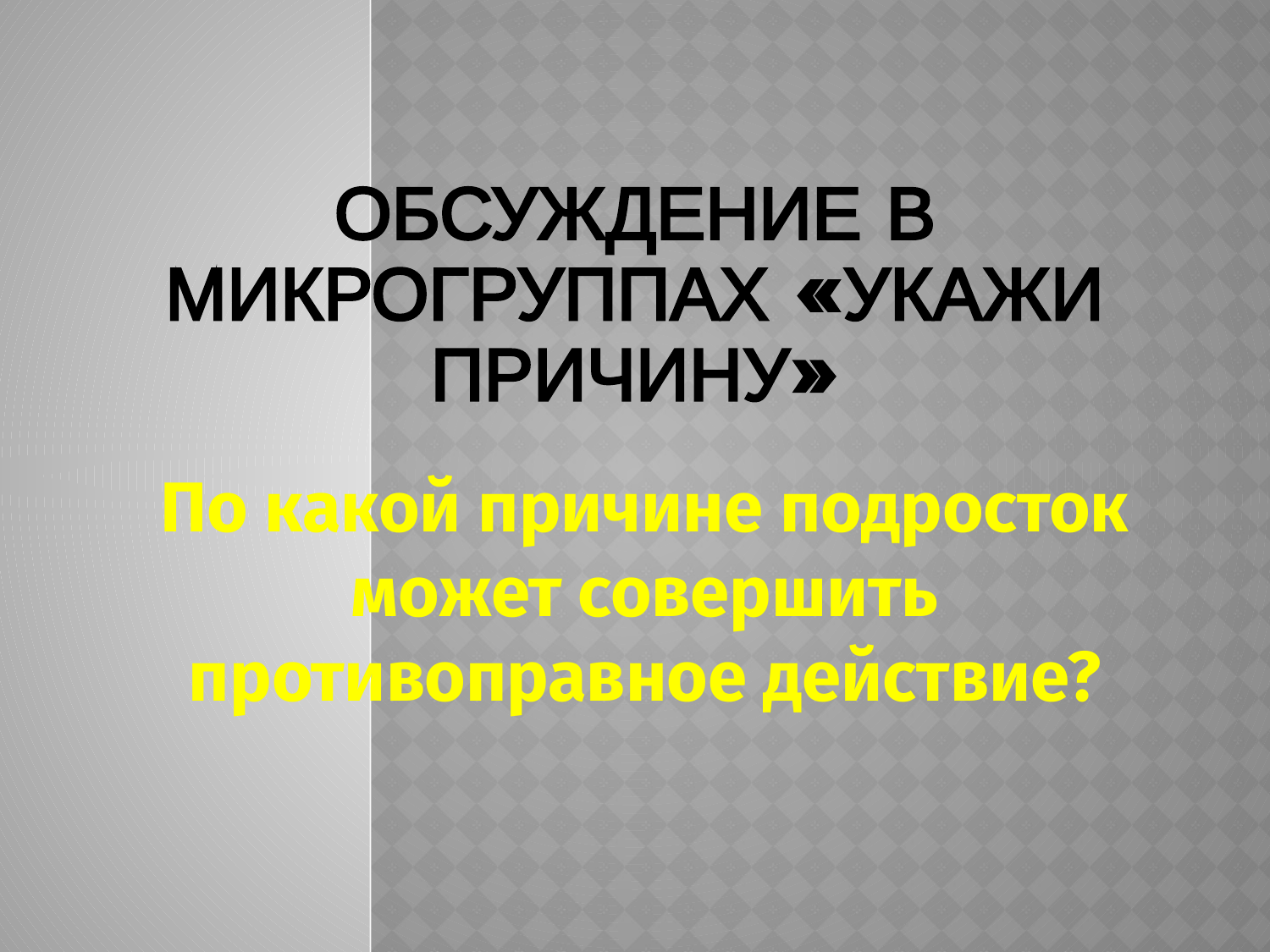

# Обсуждение в микрогруппах «Укажи причину»
По какой причине подросток может совершить противоправное действие?